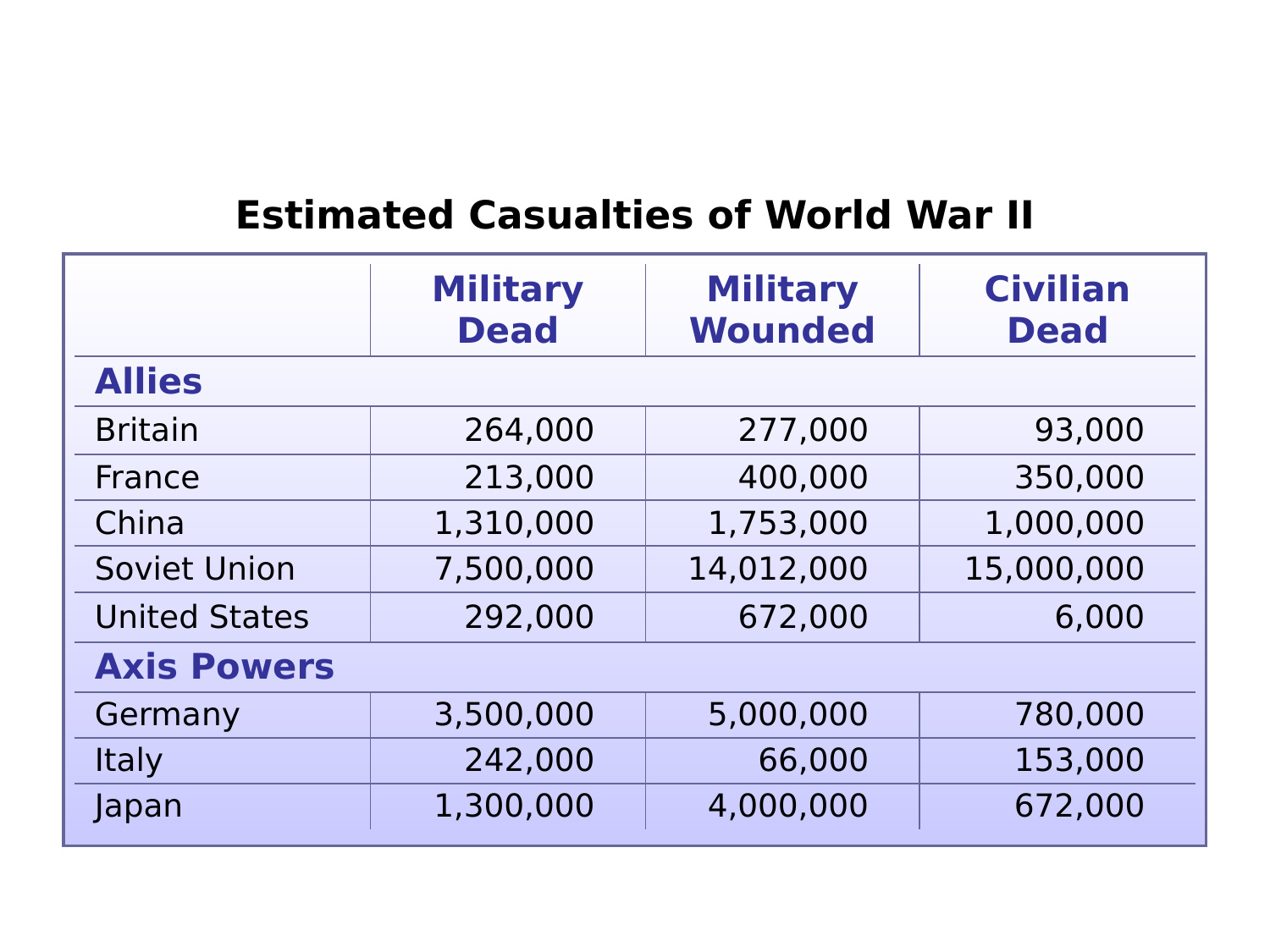

Estimated Casualties of World War II

|  | Military Dead | Military Wounded | Civilian Dead |
| --- | --- | --- | --- |
| Allies |  |  |  |
| Britain | 264,000 | 277,000 | 93,000 |
| France | 213,000 | 400,000 | 350,000 |
| China | 1,310,000 | 1,753,000 | 1,000,000 |
| Soviet Union | 7,500,000 | 14,012,000 | 15,000,000 |
| United States | 292,000 | 672,000 | 6,000 |
| Axis Powers |  |  |  |
| Germany | 3,500,000 | 5,000,000 | 780,000 |
| Italy | 242,000 | 66,000 | 153,000 |
| Japan | 1,300,000 | 4,000,000 | 672,000 |